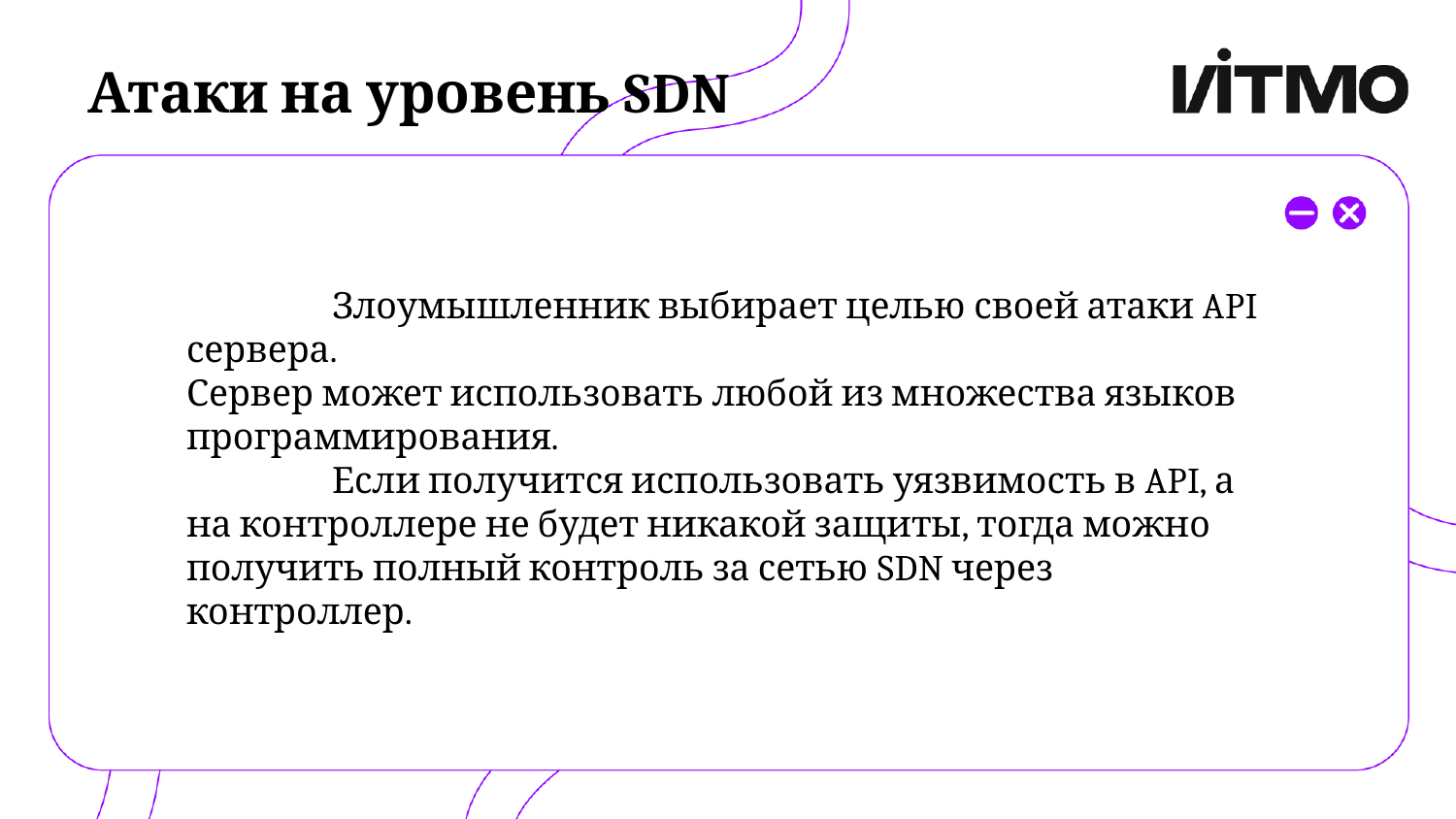

# Атаки на уровень SDN
	Злоумышленник выбирает целью своей атаки API сервера.
Сервер может использовать любой из множества языков программирования.
	Если получится использовать уязвимость в API, а на контроллере не будет никакой защиты, тогда можно получить полный контроль за сетью SDN через контроллер.